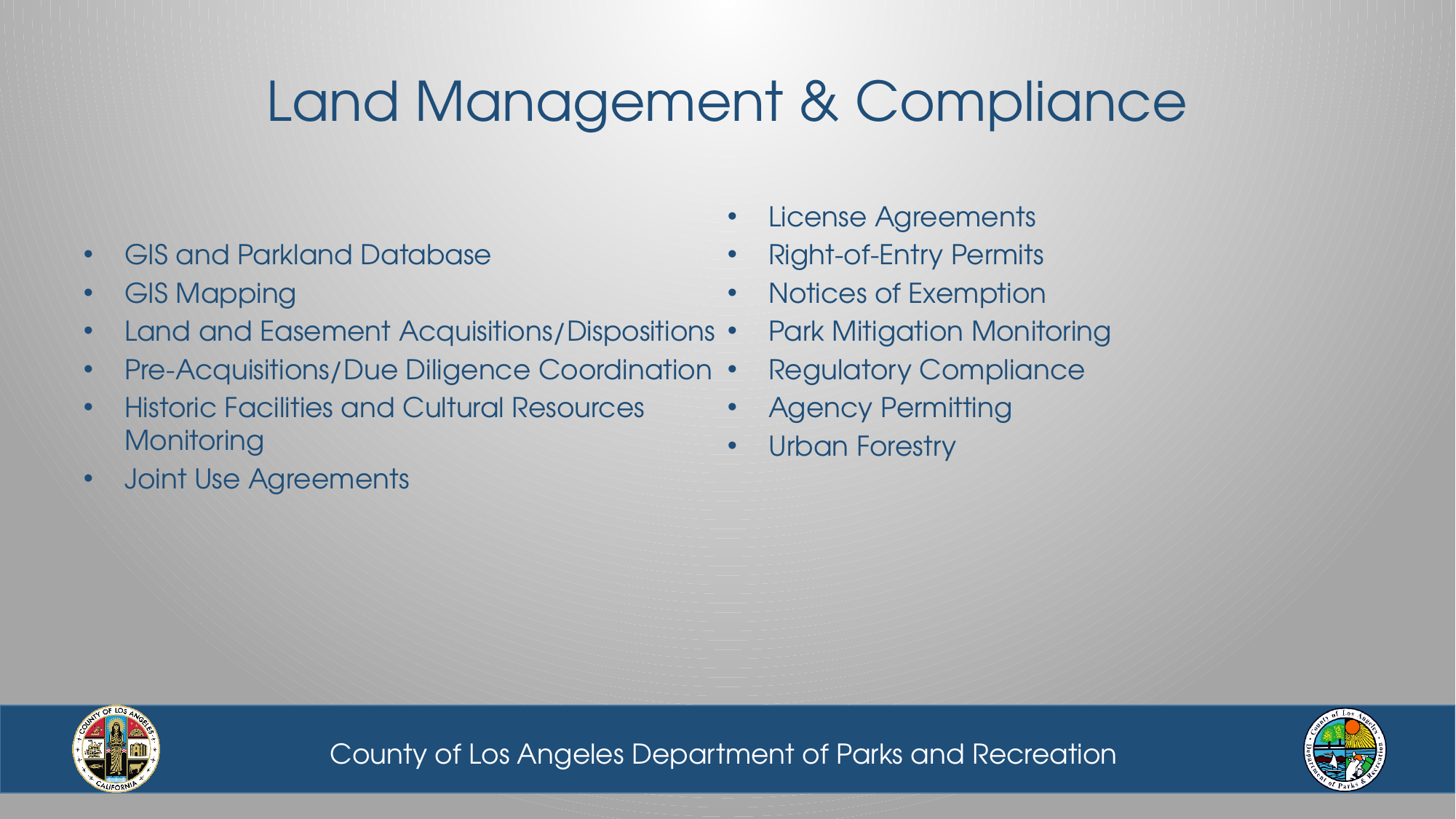

# Land Management & Compliance

GIS and Parkland Database
GIS Mapping
Land and Easement Acquisitions/Dispositions
Pre-Acquisitions/Due Diligence Coordination
Historic Facilities and Cultural Resources Monitoring
Joint Use Agreements

License Agreements
Right-of-Entry Permits
Notices of Exemption
Park Mitigation Monitoring
Regulatory Compliance
Agency Permitting
Urban Forestry